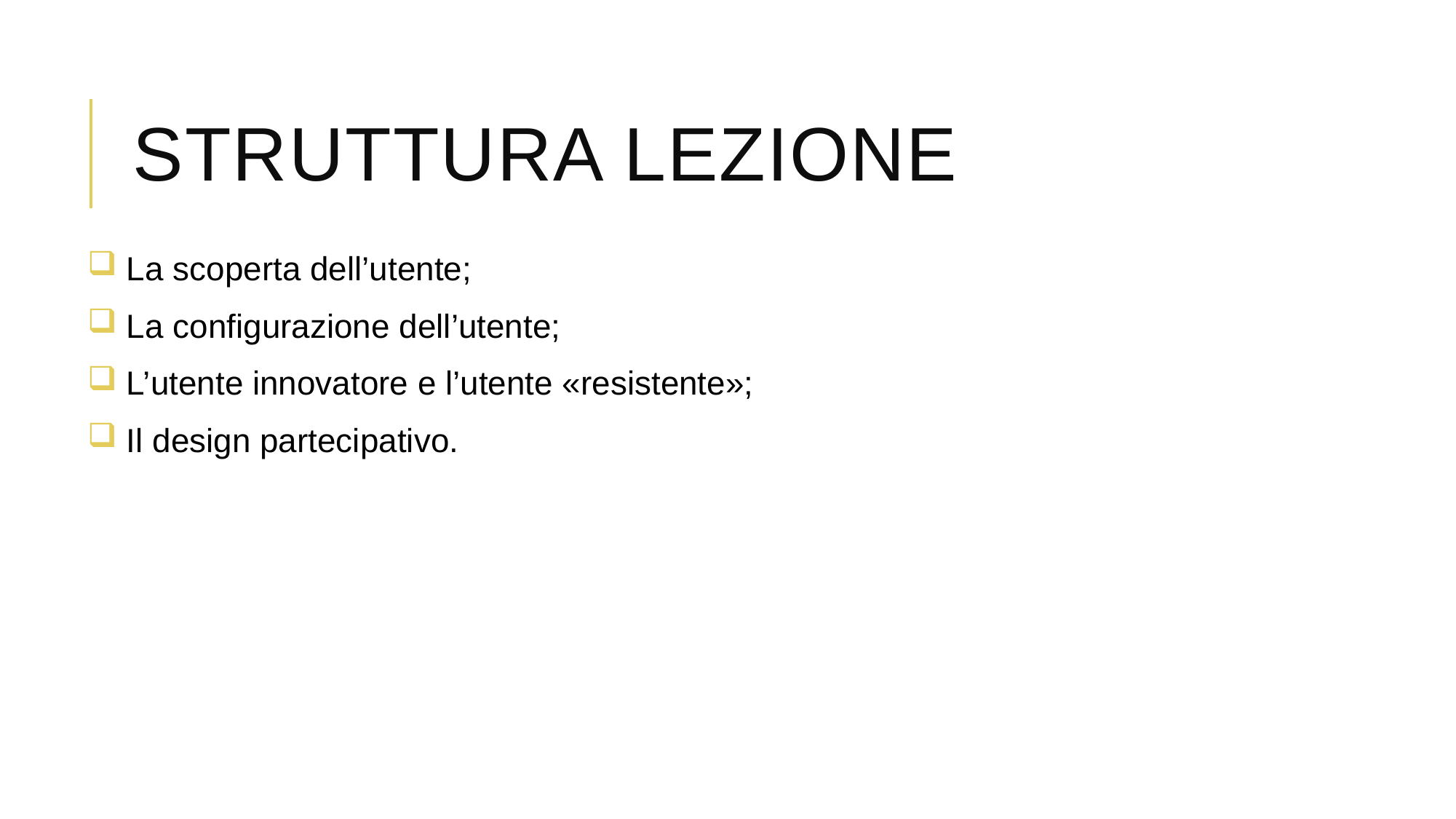

# Struttura lezione
 La scoperta dell’utente;
 La configurazione dell’utente;
 L’utente innovatore e l’utente «resistente»;
 Il design partecipativo.